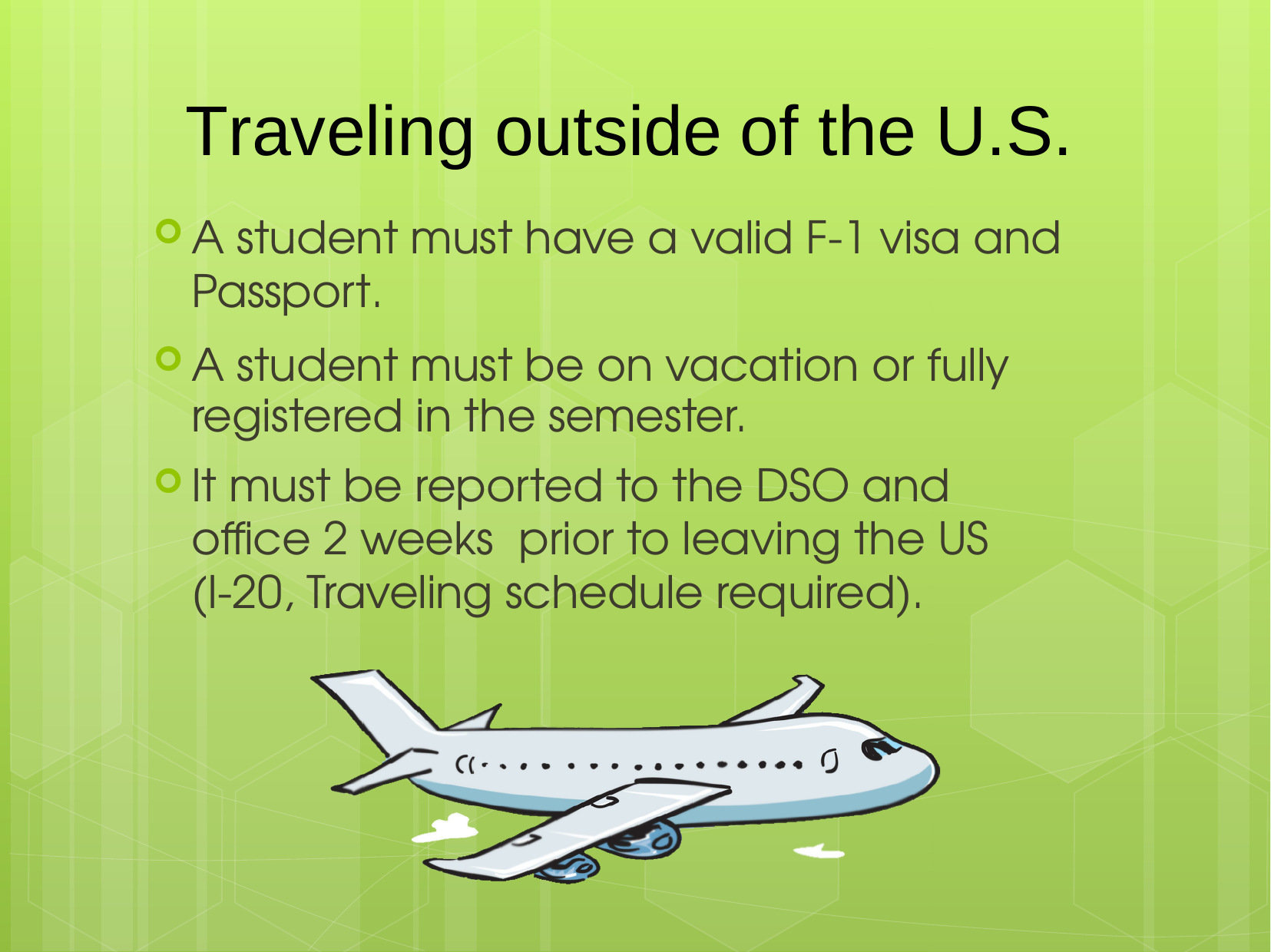

# Traveling outside	of the	U.S.
A student must have a valid F-1 visa and Passport.
A student must be on vacation or fully registered in the semester.
It must be reported to the DSO and office 2 weeks  prior to leaving the US (I-20, Traveling schedule required).